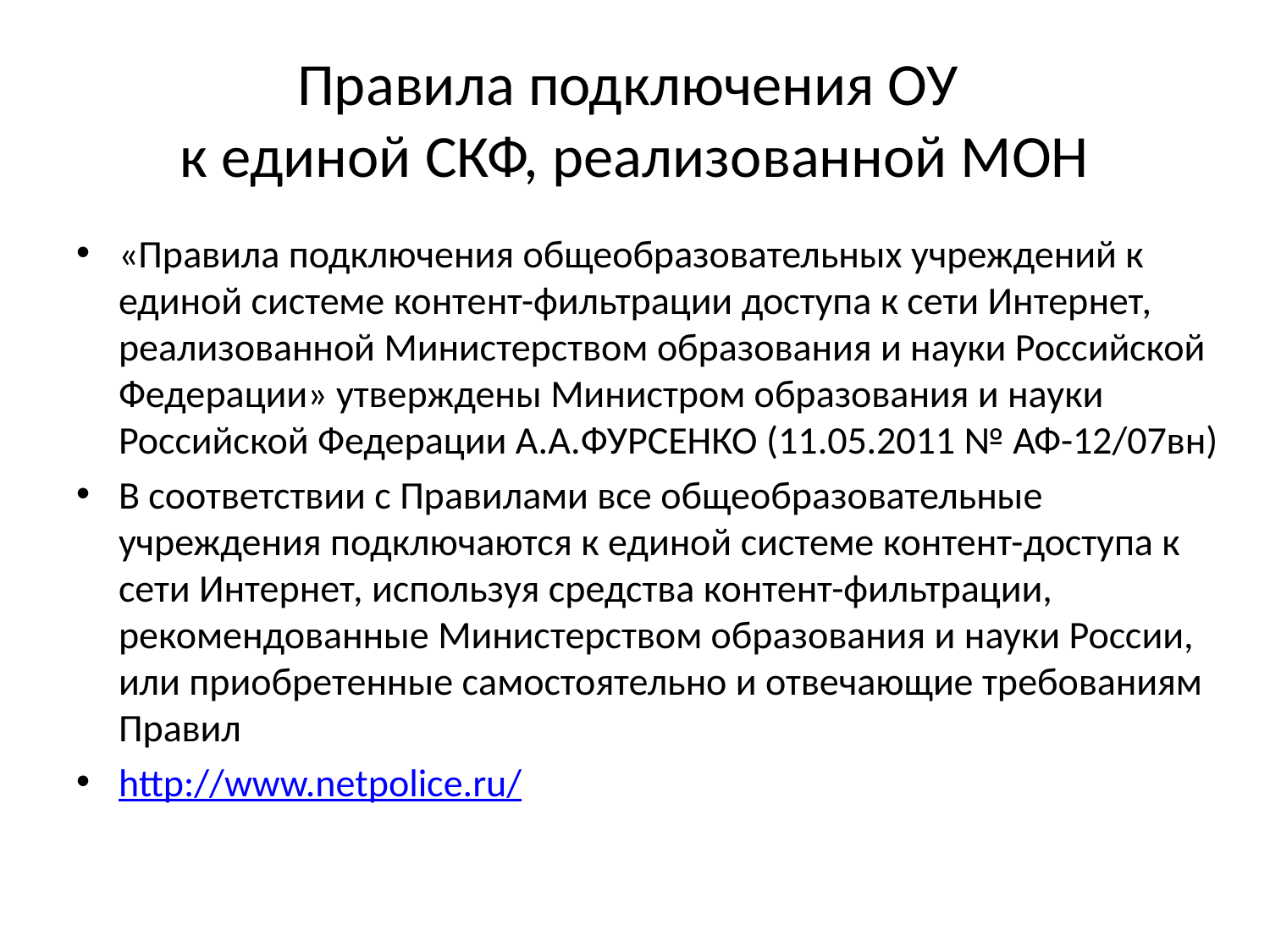

# Правила подключения ОУ к единой СКФ, реализованной МОН
«Правила подключения общеобразовательных учреждений к единой системе контент-фильтрации доступа к сети Интернет, реализованной Министерством образования и науки Российской Федерации» утверждены Министром образования и науки Российской Федерации А.А.ФУРСЕНКО (11.05.2011 № АФ-12/07вн)
В соответствии с Правилами все общеобразовательные учреждения подключаются к единой системе контент-доступа к сети Интернет, используя средства контент-фильтрации, рекомендованные Министерством образования и науки России, или приобретенные самостоятельно и отвечающие требованиям Правил
http://www.netpolice.ru/